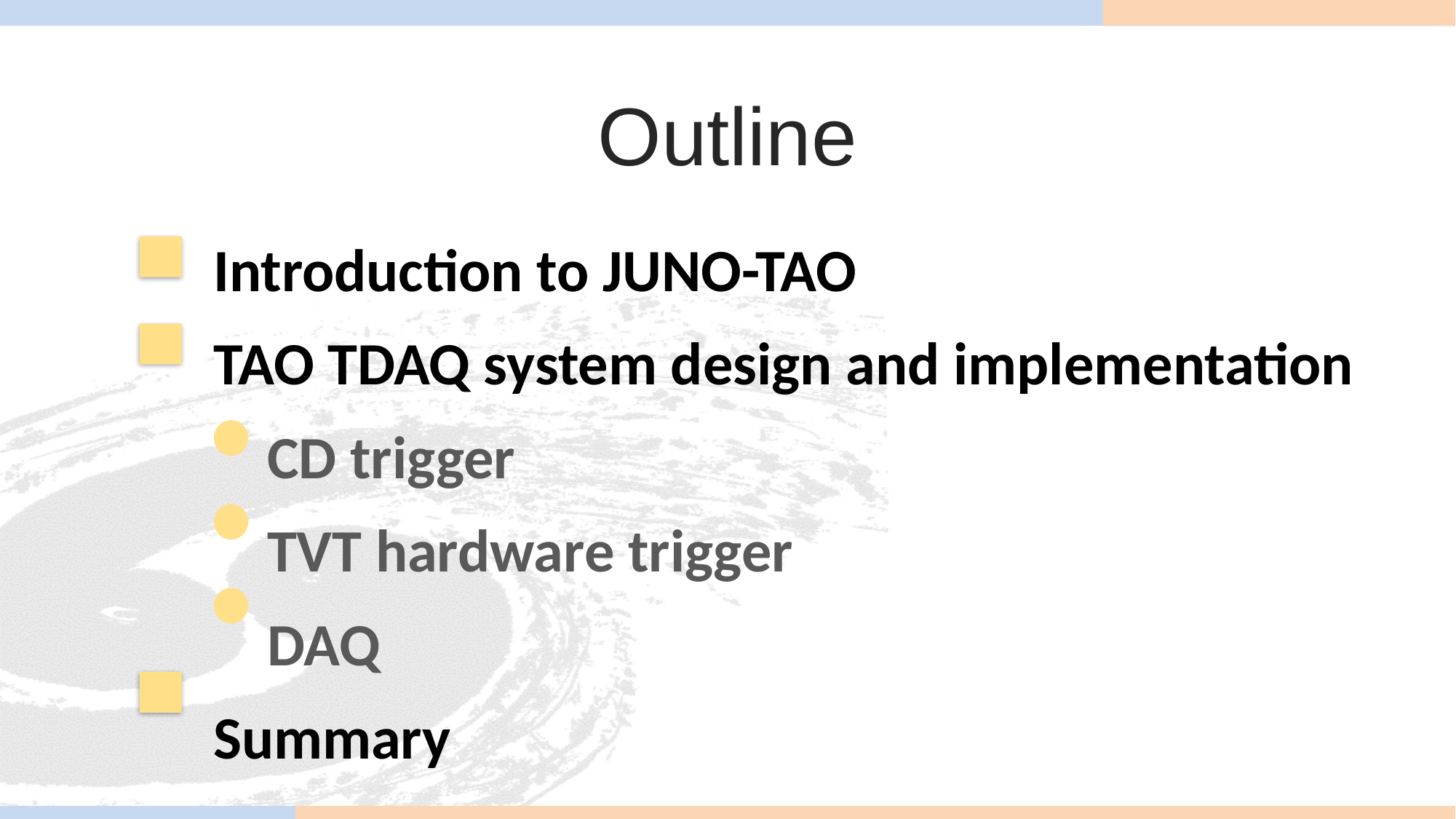

# Outline
Introduction to JUNO-TAO
TAO TDAQ system design and implementation
CD trigger
TVT hardware trigger
DAQ
Summary